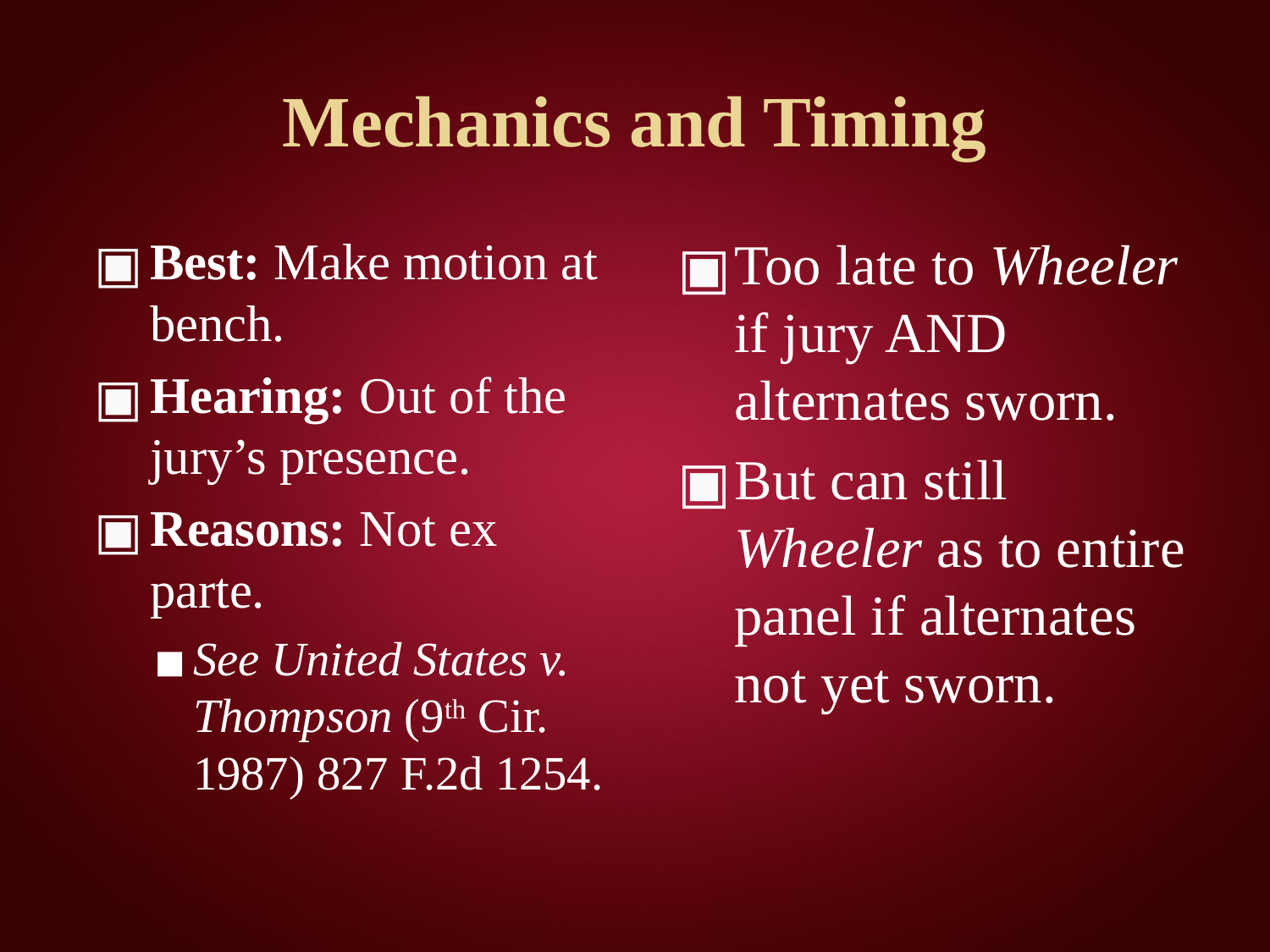

# Mechanics and Timing
Best: Make motion at bench.
Hearing: Out of the jury’s presence.
Reasons: Not ex parte.
See United States v. Thompson (9th Cir. 1987) 827 F.2d 1254.
Too late to Wheeler if jury AND alternates sworn.
But can still Wheeler as to entire panel if alternates not yet sworn.